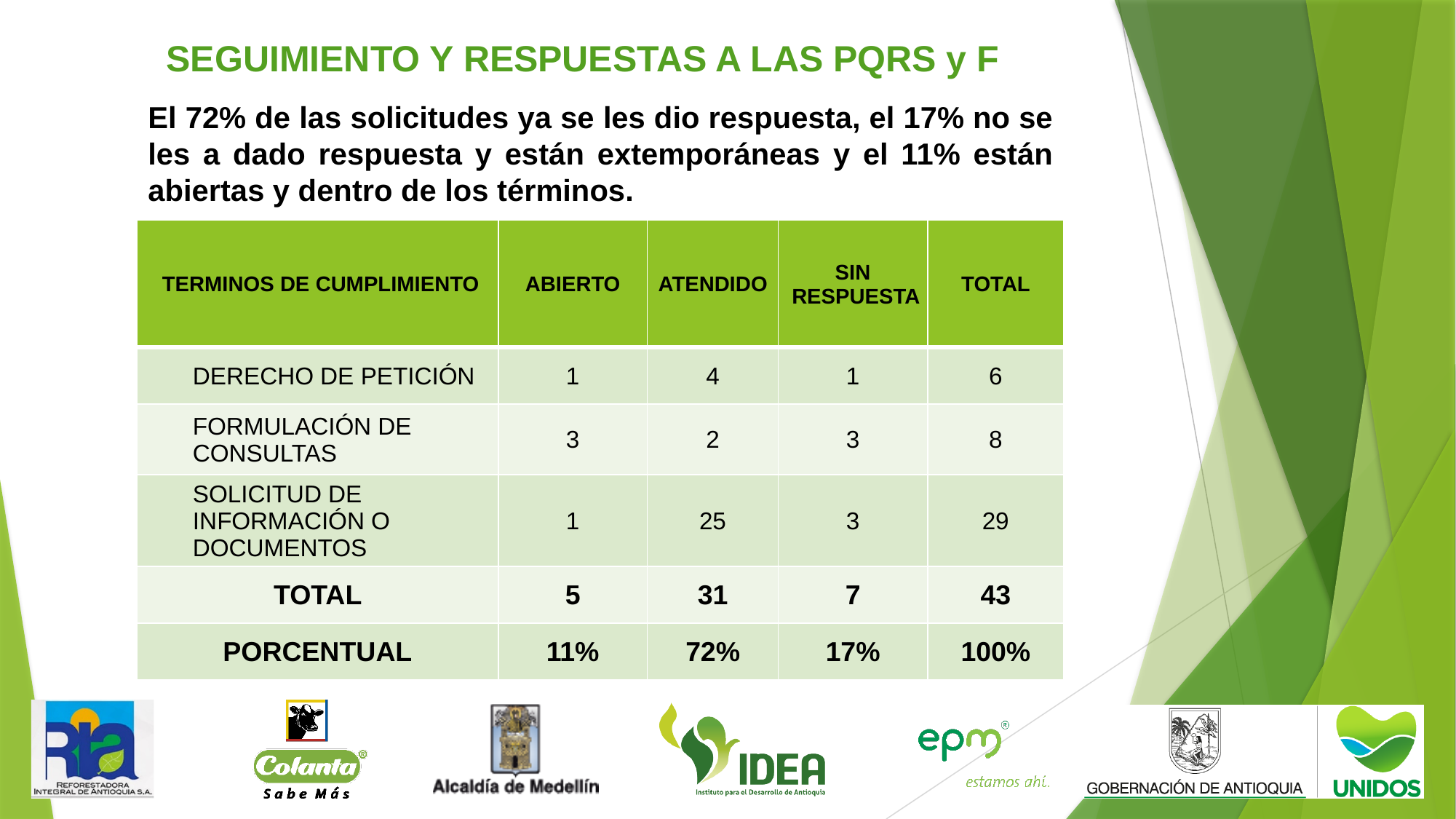

SEGUIMIENTO Y RESPUESTAS A LAS PQRS y F
El 72% de las solicitudes ya se les dio respuesta, el 17% no se les a dado respuesta y están extemporáneas y el 11% están abiertas y dentro de los términos.
| TERMINOS DE CUMPLIMIENTO | ABIERTO | ATENDIDO | SIN RESPUESTA | TOTAL |
| --- | --- | --- | --- | --- |
| DERECHO DE PETICIÓN | 1 | 4 | 1 | 6 |
| FORMULACIÓN DE CONSULTAS | 3 | 2 | 3 | 8 |
| SOLICITUD DE INFORMACIÓN O DOCUMENTOS | 1 | 25 | 3 | 29 |
| TOTAL | 5 | 31 | 7 | 43 |
| PORCENTUAL | 11% | 72% | 17% | 100% |